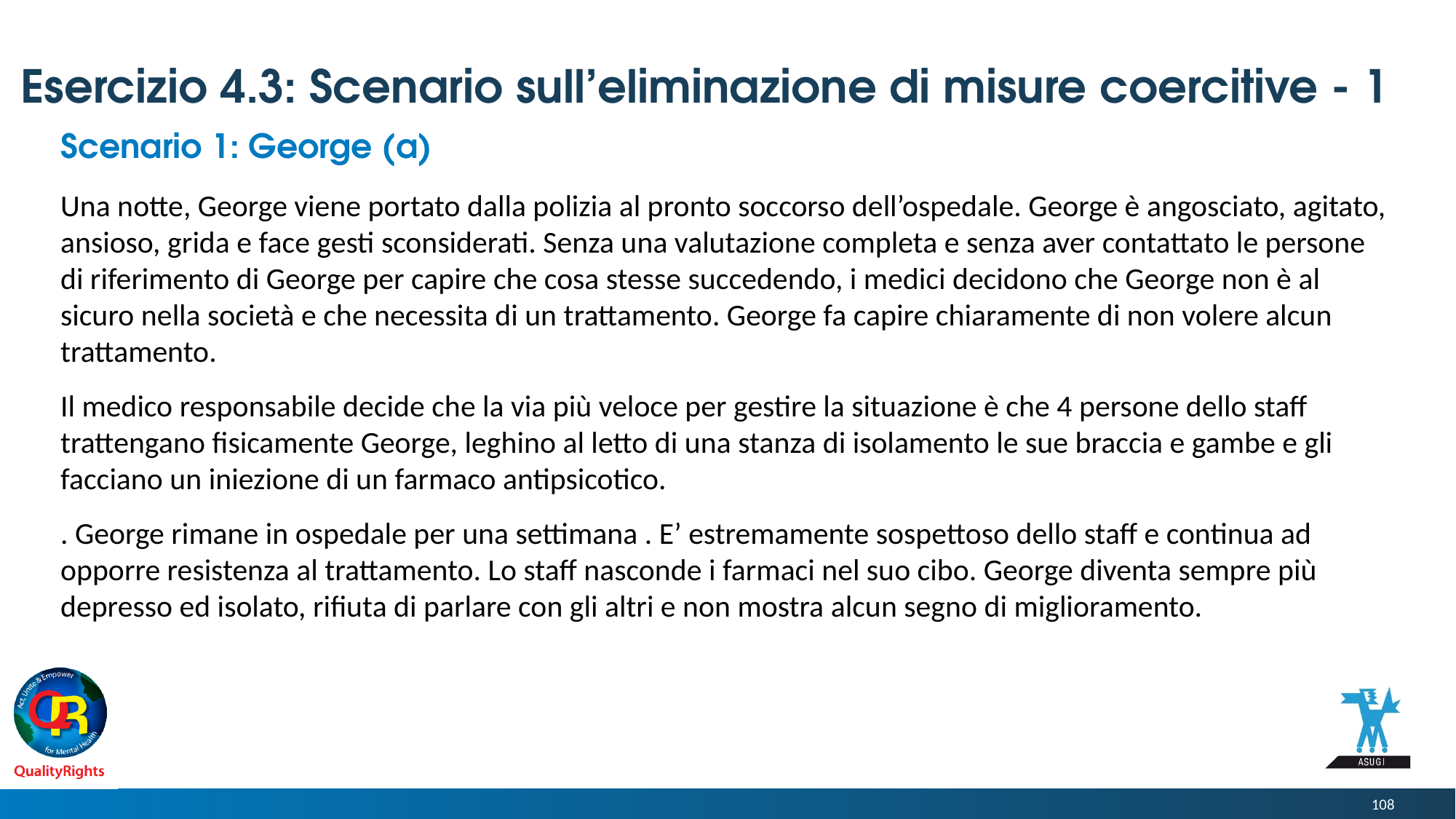

# Esercizio 4.3: Scenario sull’eliminazione di misure coercitive - 1
Scenario 1: George (a)
Una notte, George viene portato dalla polizia al pronto soccorso dell’ospedale. George è angosciato, agitato,  ansioso, grida e face gesti sconsiderati. Senza una valutazione completa e senza aver contattato le persone di riferimento di George per capire che cosa stesse succedendo, i medici decidono che George non è al sicuro nella società e che necessita di un trattamento. George fa capire chiaramente di non volere alcun trattamento.
Il medico responsabile decide che la via più veloce per gestire la situazione è che 4 persone dello staff trattengano fisicamente George, leghino al letto di una stanza di isolamento le sue braccia e gambe e gli facciano un iniezione di un farmaco antipsicotico.
. George rimane in ospedale per una settimana . E’ estremamente sospettoso dello staff e continua ad opporre resistenza al trattamento. Lo staff nasconde i farmaci nel suo cibo. George diventa sempre più depresso ed isolato, rifiuta di parlare con gli altri e non mostra alcun segno di miglioramento.

108